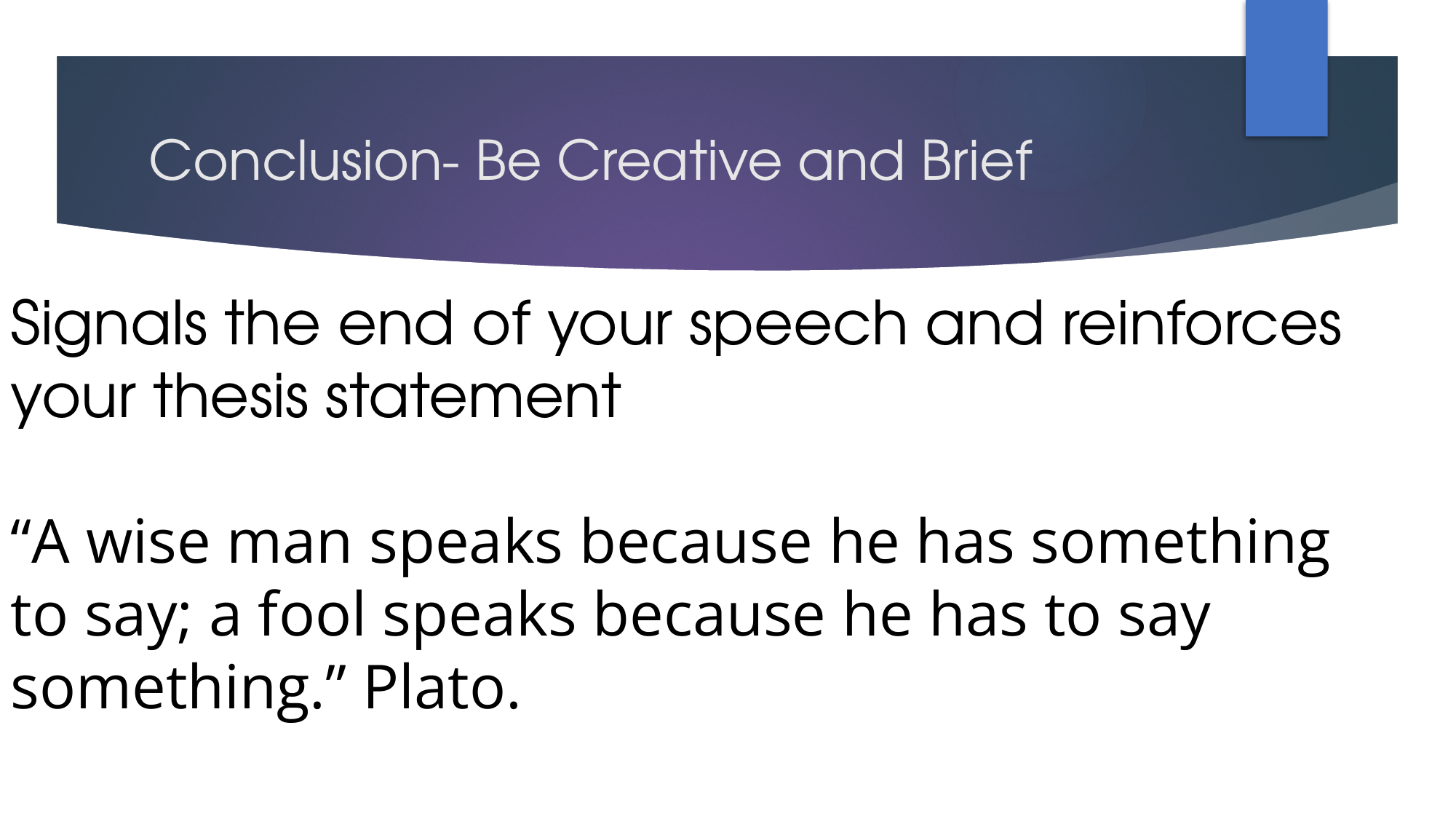

# Conclusion- Be Creative and Brief
Signals the end of your speech and reinforces your thesis statement

“A wise man speaks because he has something to say; a fool speaks because he has to say something.” Plato.